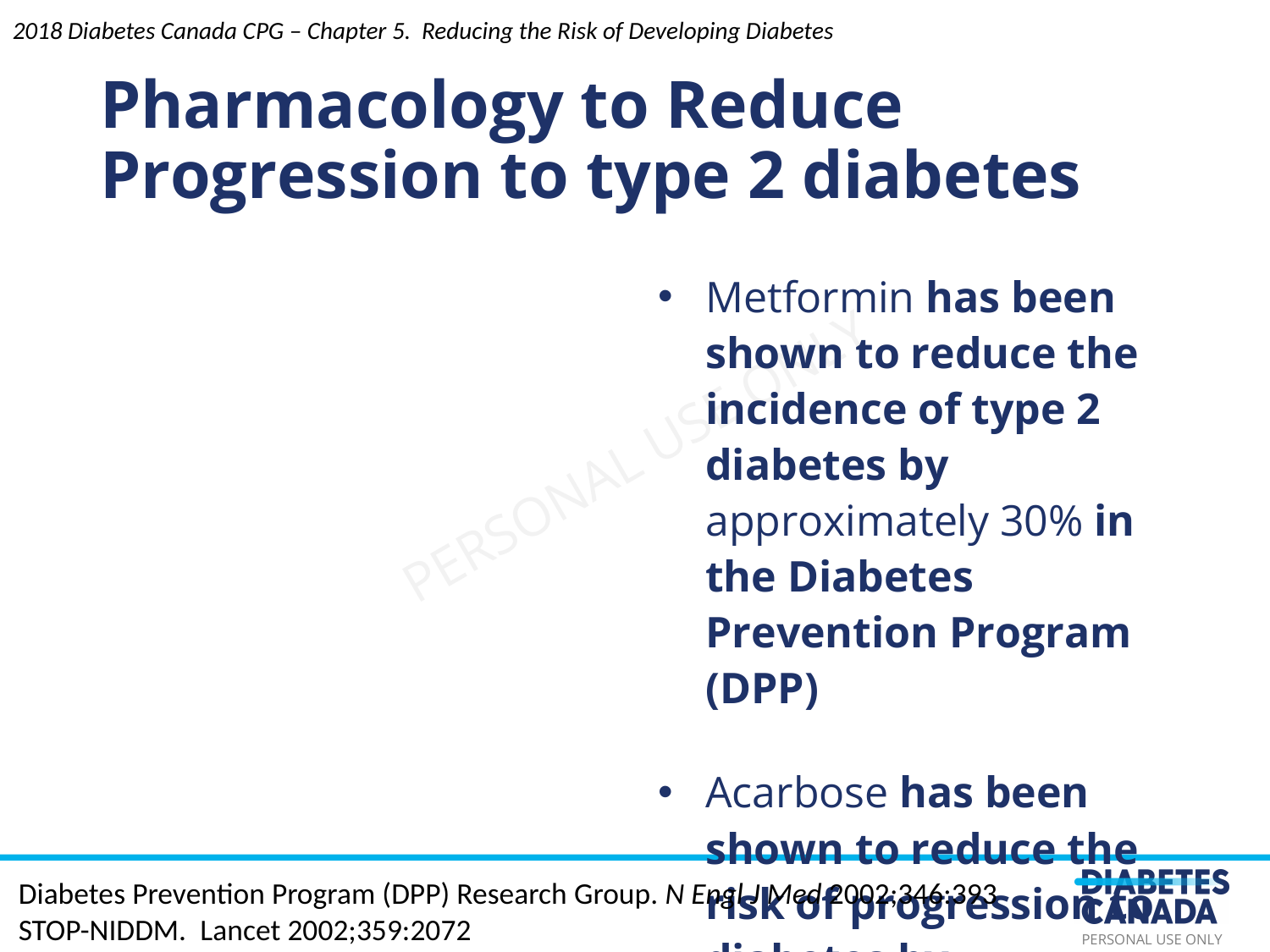

Metformin has been shown to reduce the incidence of type 2 diabetes by approximately 30% in the Diabetes Prevention Program (DPP)

Acarbose has been shown to reduce the risk of progression to diabetes by approximately 30% in the Study to Prevent Non-Insulin Dependent Diabetes (STOP-NIDDM) study
2018 Diabetes Canada CPG – Chapter 5.  Reducing the Risk of Developing Diabetes
Pharmacology to Reduce Progression to type 2 diabetes
Diabetes Prevention Program (DPP) Research Group. N Engl J Med 2002;346:393
STOP-NIDDM.  Lancet 2002;359:2072